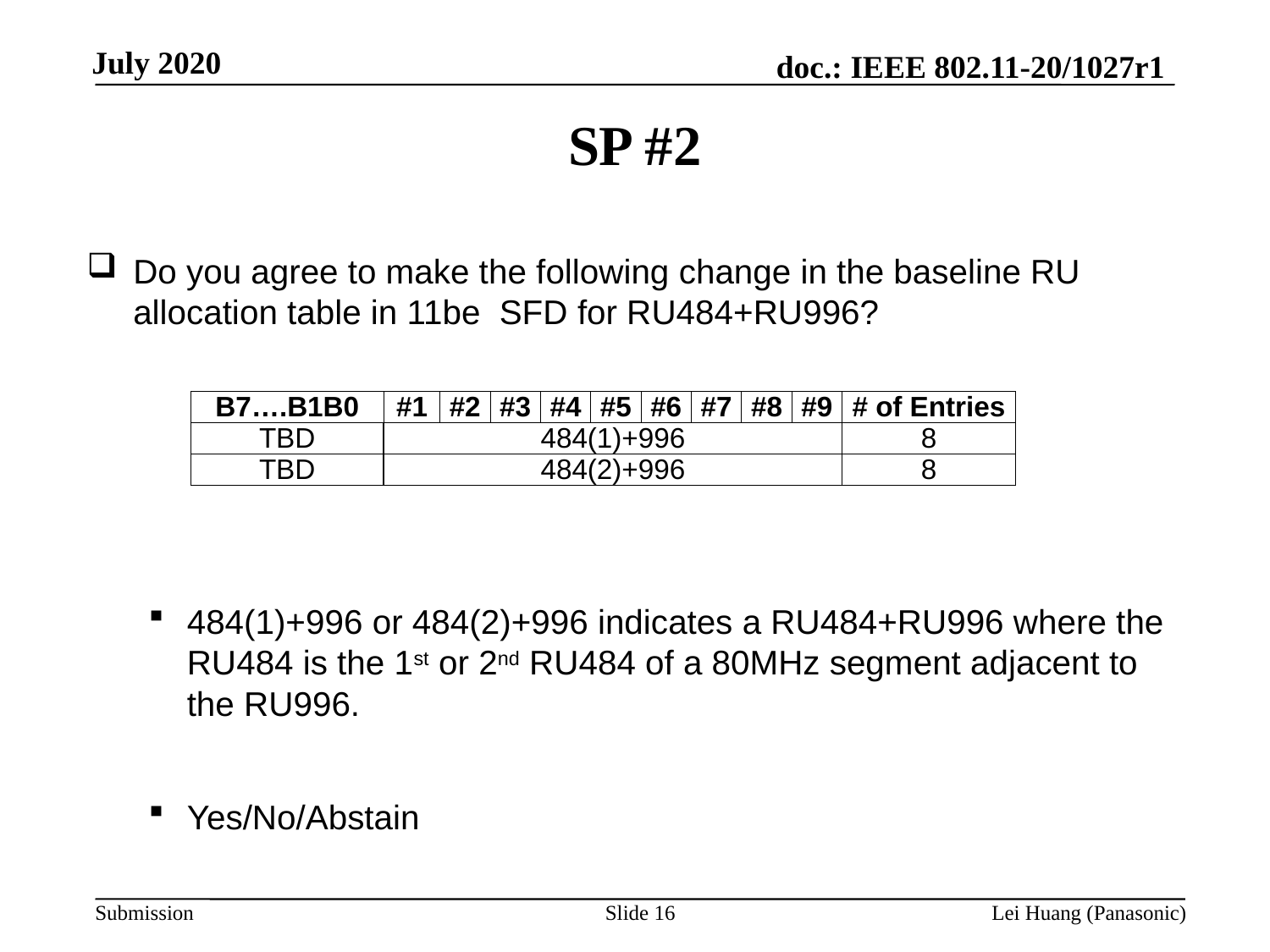

# SP #2
Do you agree to make the following change in the baseline RU allocation table in 11be  SFD for RU484+RU996?

484(1)+996 or 484(2)+996 indicates a RU484+RU996 where the RU484 is the 1st or 2nd RU484 of a 80MHz segment adjacent to the RU996.

Yes/No/Abstain
| B7….B1B0 | #1 | #2 | #3 | #4 | #5 | #6 | #7 | #8 | #9 | # of Entries |
| --- | --- | --- | --- | --- | --- | --- | --- | --- | --- | --- |
| TBD | 484(1)+996 |  |  |  |  |  |  |  |  | 8 |
| TBD | 484(2)+996 |  |  |  |  |  |  |  |  | 8 |
Slide 16
Lei Huang (Panasonic)